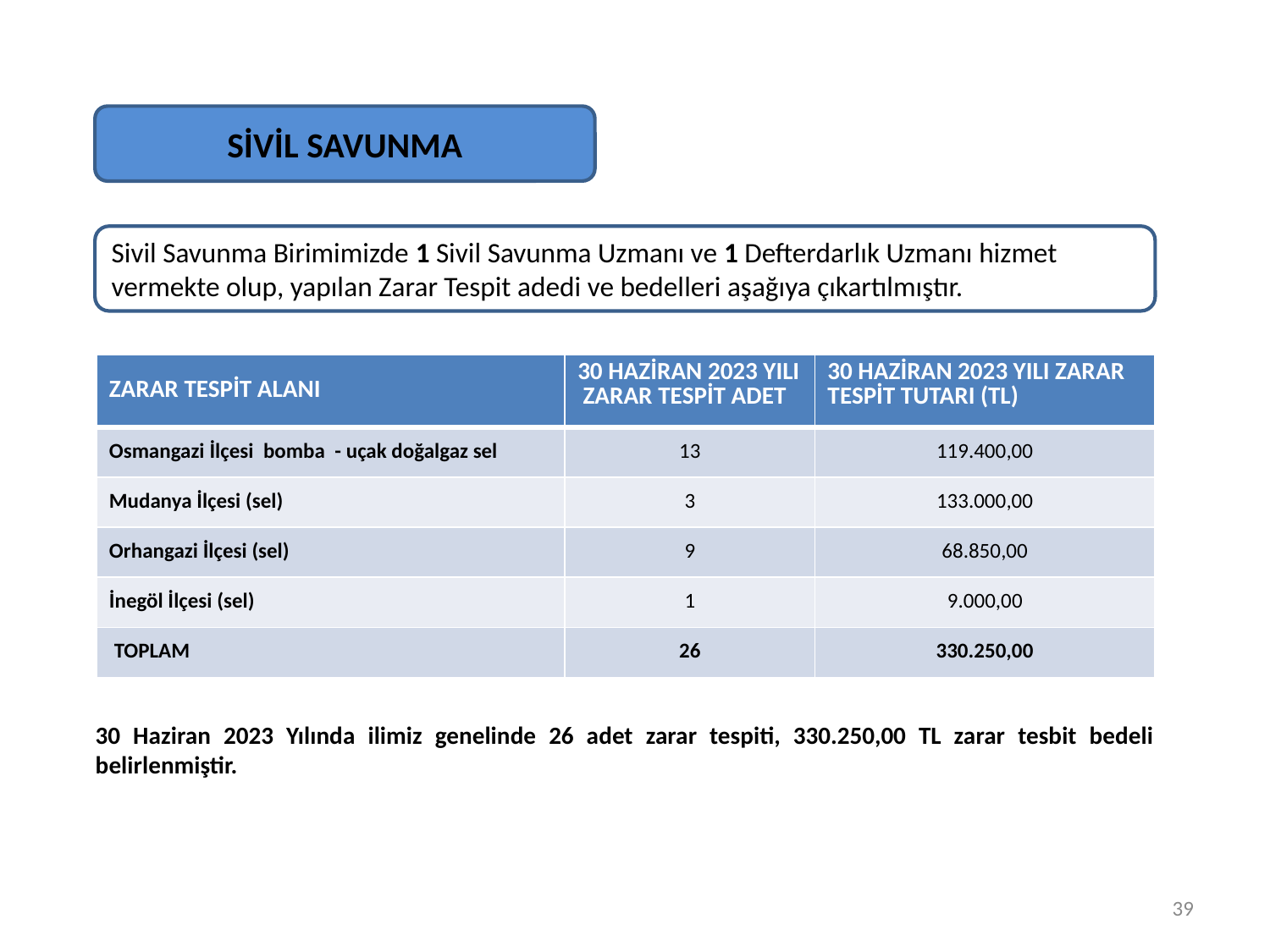

SİVİL SAVUNMA
Sivil Savunma Birimimizde 1 Sivil Savunma Uzmanı ve 1 Defterdarlık Uzmanı hizmet vermekte olup, yapılan Zarar Tespit adedi ve bedelleri aşağıya çıkartılmıştır.
| ZARAR TESPİT ALANI | 30 HAZİRAN 2023 YILI ZARAR TESPİT ADET | 30 HAZİRAN 2023 YILI ZARAR TESPİT TUTARI (TL) |
| --- | --- | --- |
| Osmangazi İlçesi bomba - uçak doğalgaz sel | 13 | 119.400,00 |
| Mudanya İlçesi (sel) | 3 | 133.000,00 |
| Orhangazi İlçesi (sel) | 9 | 68.850,00 |
| İnegöl İlçesi (sel) | 1 | 9.000,00 |
| TOPLAM | 26 | 330.250,00 |
30 Haziran 2023 Yılında ilimiz genelinde 26 adet zarar tespiti, 330.250,00 TL zarar tesbit bedeli belirlenmiştir.
39